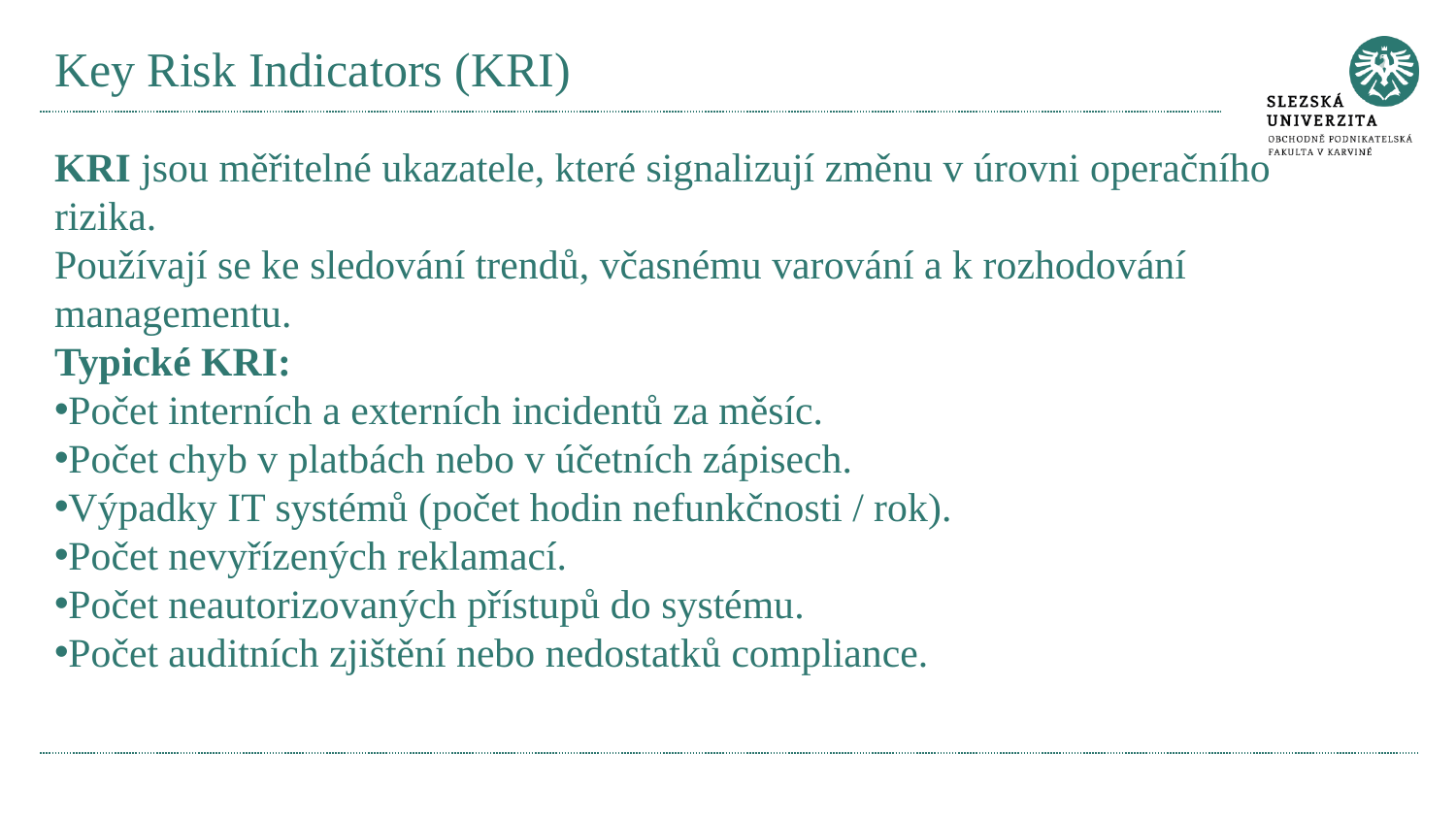

# Key Risk Indicators (KRI)
KRI jsou měřitelné ukazatele, které signalizují změnu v úrovni operačního rizika.
Používají se ke sledování trendů, včasnému varování a k rozhodování managementu.
Typické KRI:
Počet interních a externích incidentů za měsíc.
Počet chyb v platbách nebo v účetních zápisech.
Výpadky IT systémů (počet hodin nefunkčnosti / rok).
Počet nevyřízených reklamací.
Počet neautorizovaných přístupů do systému.
Počet auditních zjištění nebo nedostatků compliance.